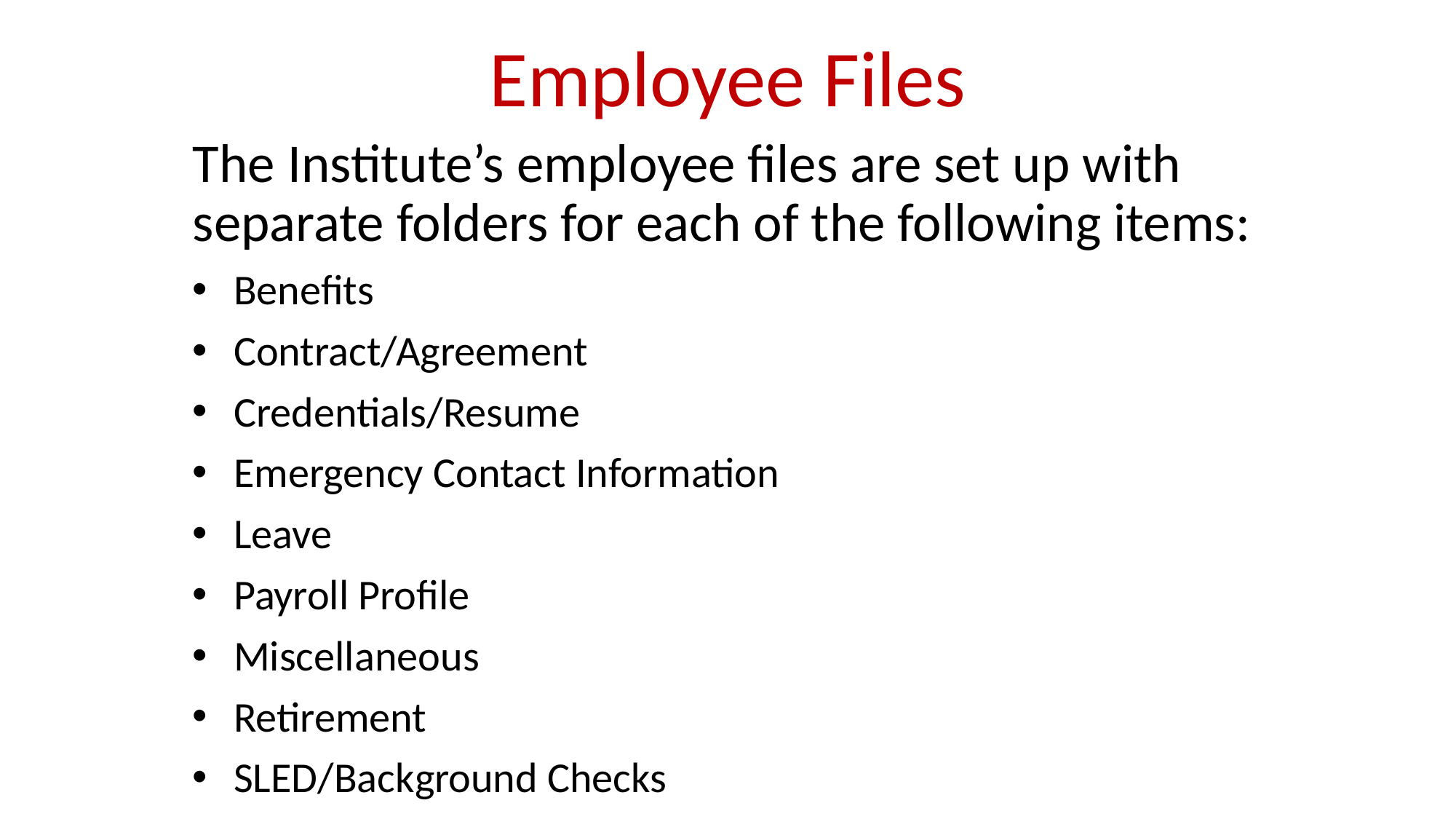

# Employee Files
The Institute’s employee files are set up with separate folders for each of the following items:
Benefits
Contract/Agreement
Credentials/Resume
Emergency Contact Information
Leave
Payroll Profile
Miscellaneous
Retirement
SLED/Background Checks